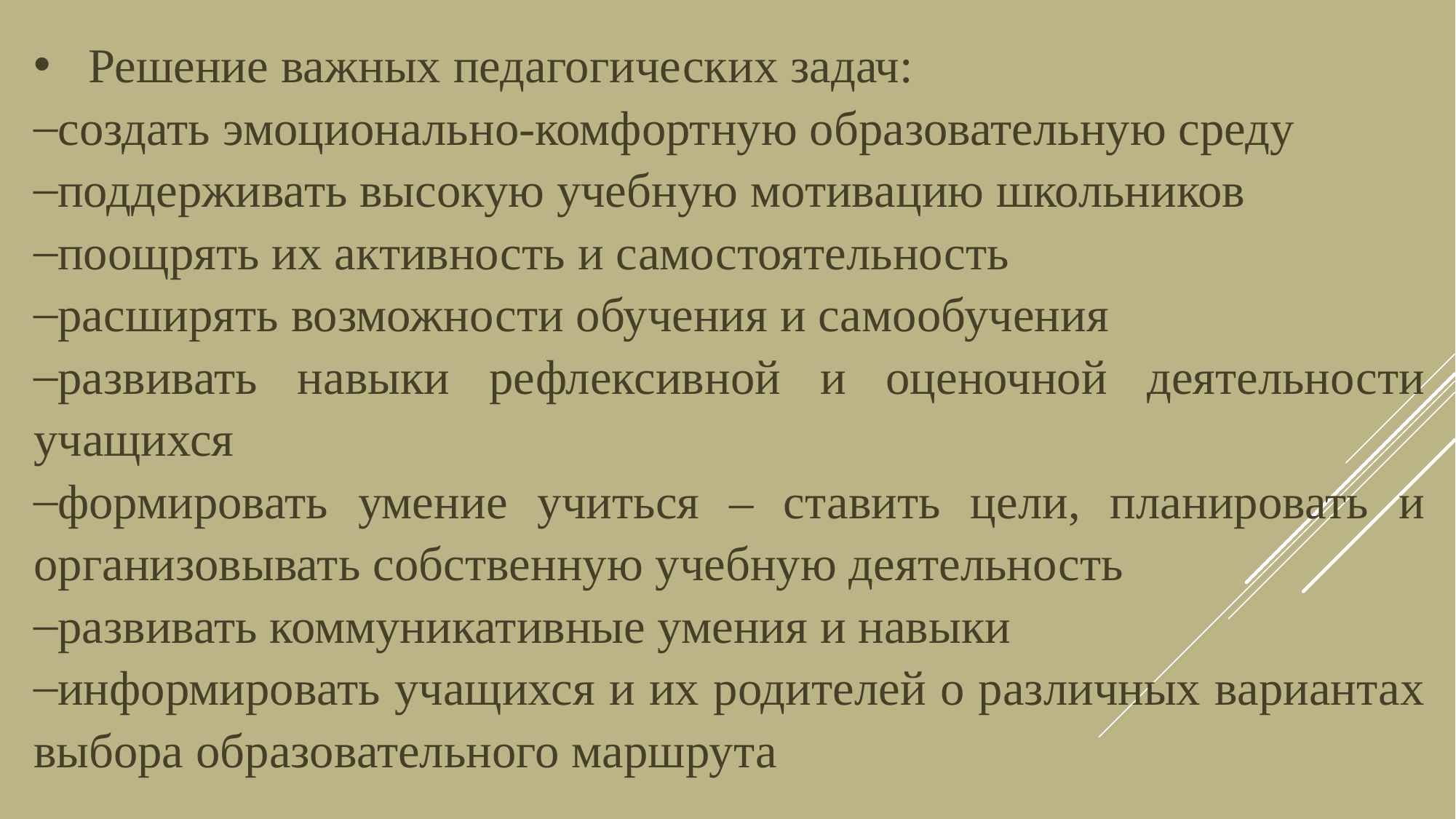

Решение важных педагогических задач:
создать эмоционально-комфортную образовательную среду
поддерживать высокую учебную мотивацию школьников
поощрять их активность и самостоятельность
расширять возможности обучения и самообучения
развивать навыки рефлексивной и оценочной деятельности учащихся
формировать умение учиться – ставить цели, планировать и организовывать собственную учебную деятельность
развивать коммуникативные умения и навыки
информировать учащихся и их родителей о различных вариантах выбора образовательного маршрута